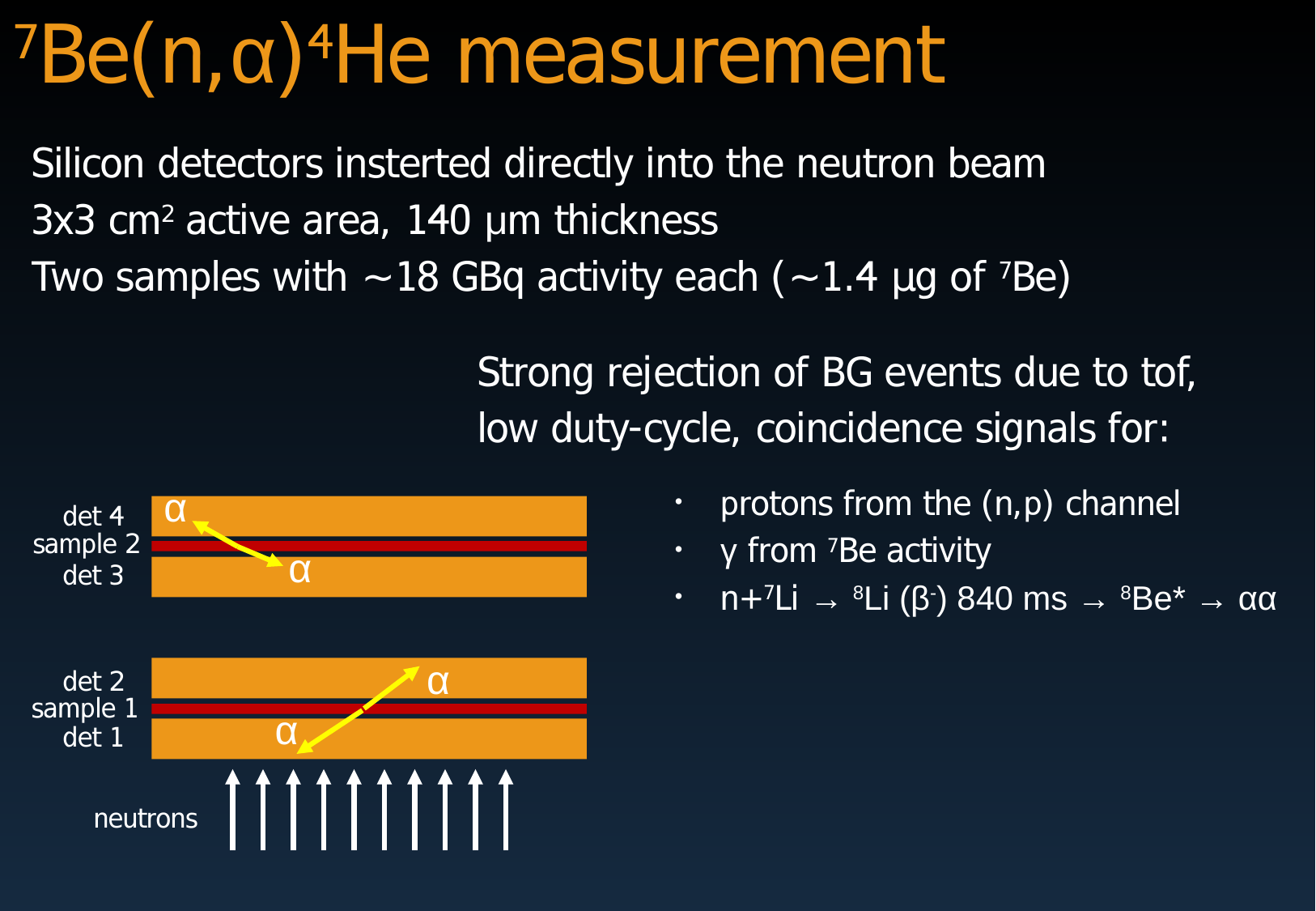

7Be(n,α)4He measurement
Silicon detectors insterted directly into the neutron beam
3x3 cm2 active area, 140 μm thickness
Two samples with ∼18 GBq activity each (∼1.4 μg of 7Be)
Strong rejection of BG events due to tof,
low duty-cycle, coincidence signals for:
protons from the (n,p) channel
γ from 7Be activity
n+7Li → 8Li (β-) 840 ms → 8Be* → αα
α
det 4

sample 2
α

det 3

α
det 2

sample 1
α

det 1

neutrons